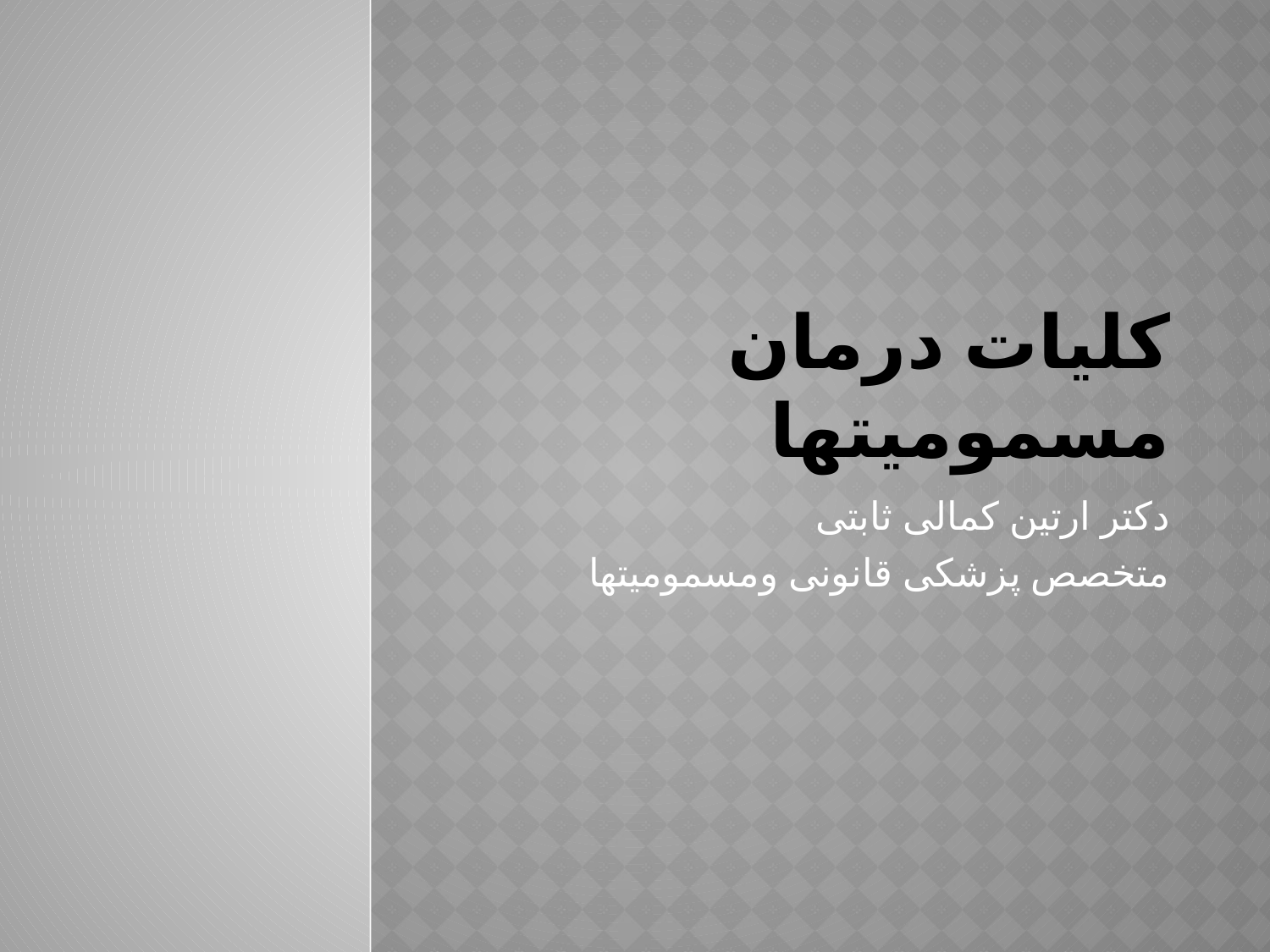

# کلیات درمان مسمومیتها
دکتر ارتین کمالی ثابتی
متخصص پزشکی قانونی ومسمومیتها